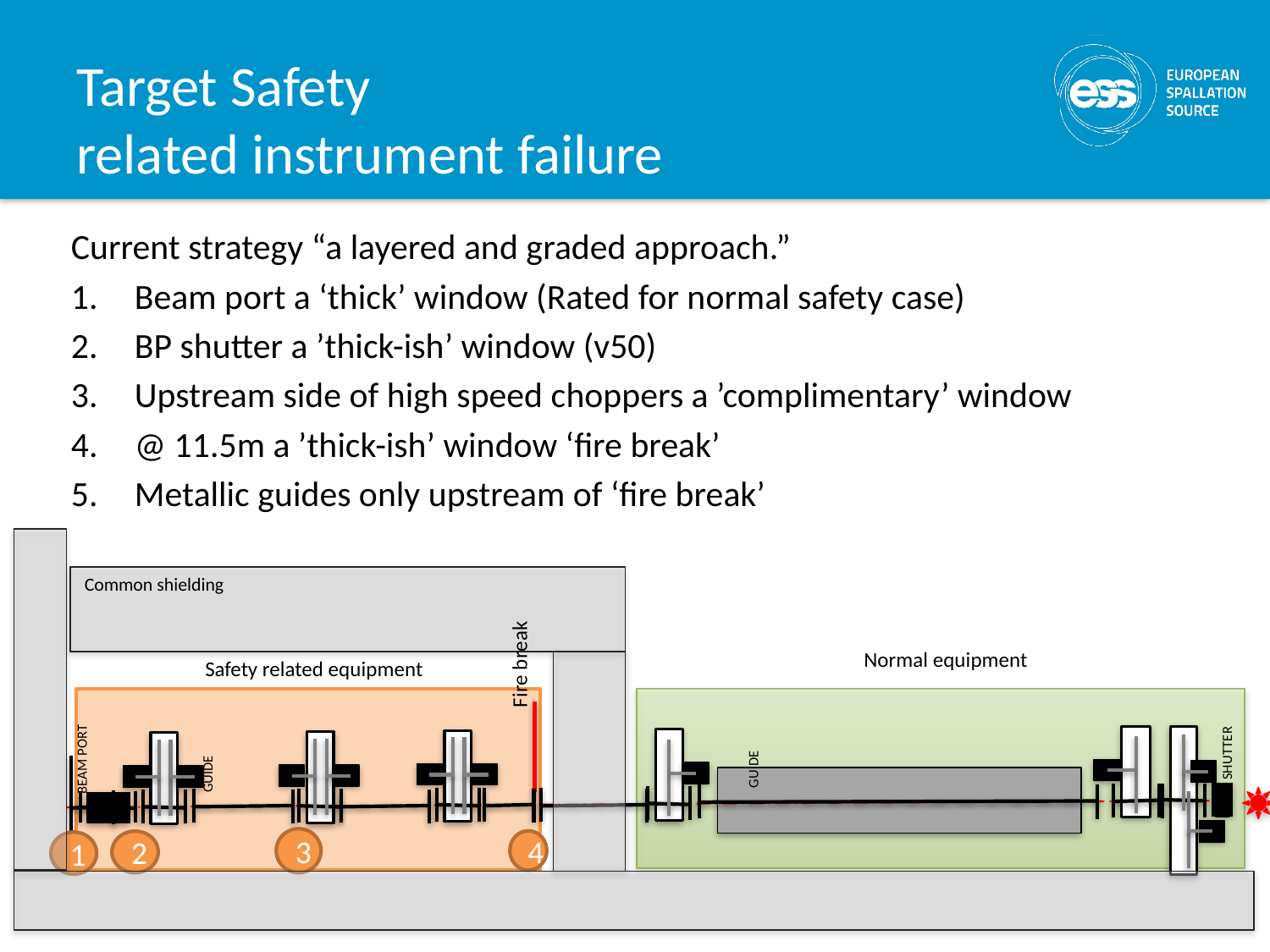

# Target Safety related instrument failure
Current strategy “a layered and graded approach.”
Beam port a ‘thick’ window (Rated for normal safety case)
BP shutter a ’thick-ish’ window (v50)
Upstream side of high speed choppers a ’complimentary’ window
@ 11.5m a ’thick-ish’ window ‘fire break’
Metallic guides only upstream of ‘fire break’

Common shielding

Normal equipment
Fire break
Safety related equipment

BEAM PORT
SHUTTER

GUIDE

GUIDE

3
4
2
1